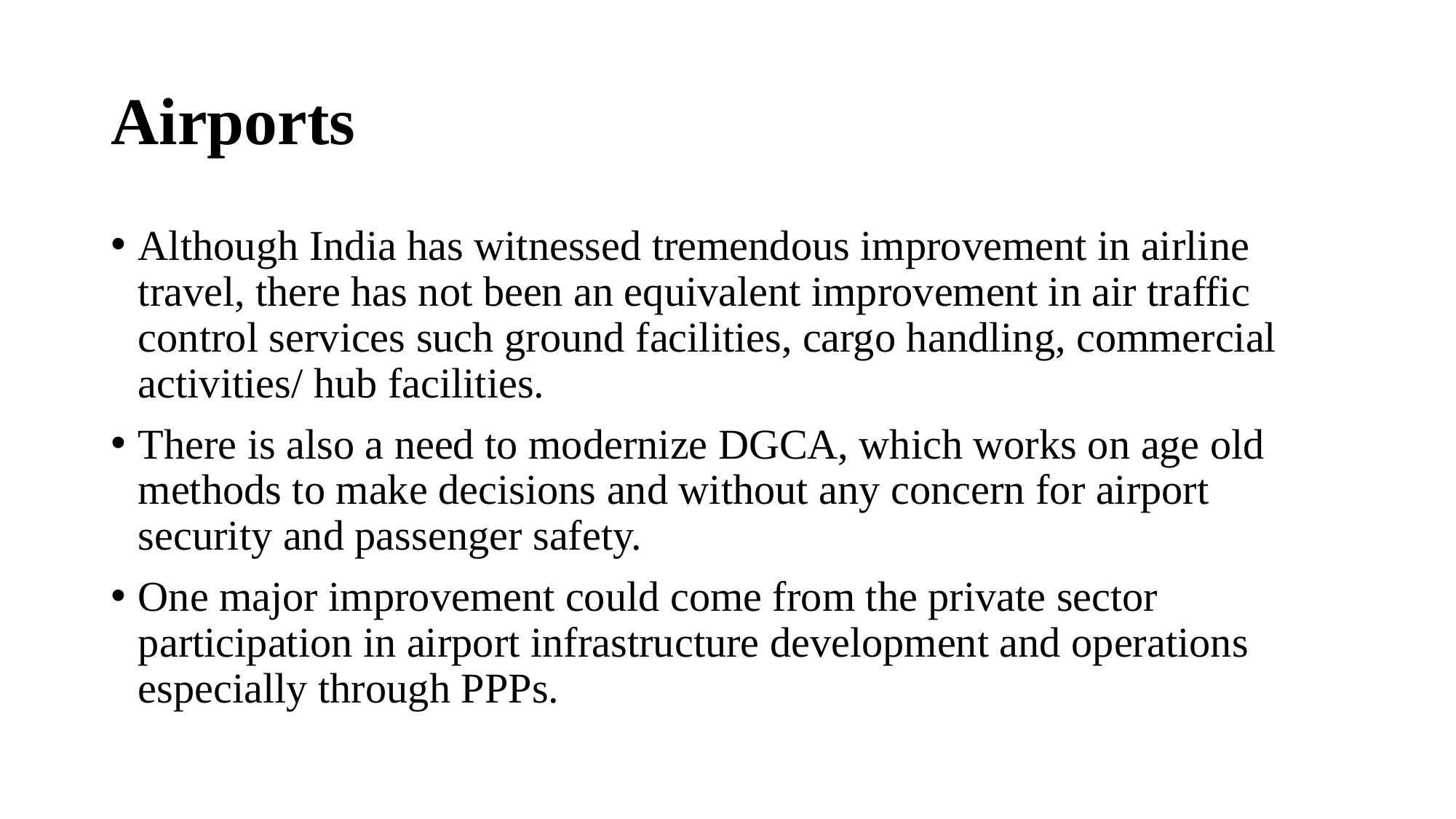

# Airports
Although India has witnessed tremendous improvement in airline travel, there has not been an equivalent improvement in air traffic control services such ground facilities, cargo handling, commercial activities/ hub facilities.
There is also a need to modernize DGCA, which works on age old methods to make decisions and without any concern for airport security and passenger safety.
One major improvement could come from the private sector participation in airport infrastructure development and operations especially through PPPs.